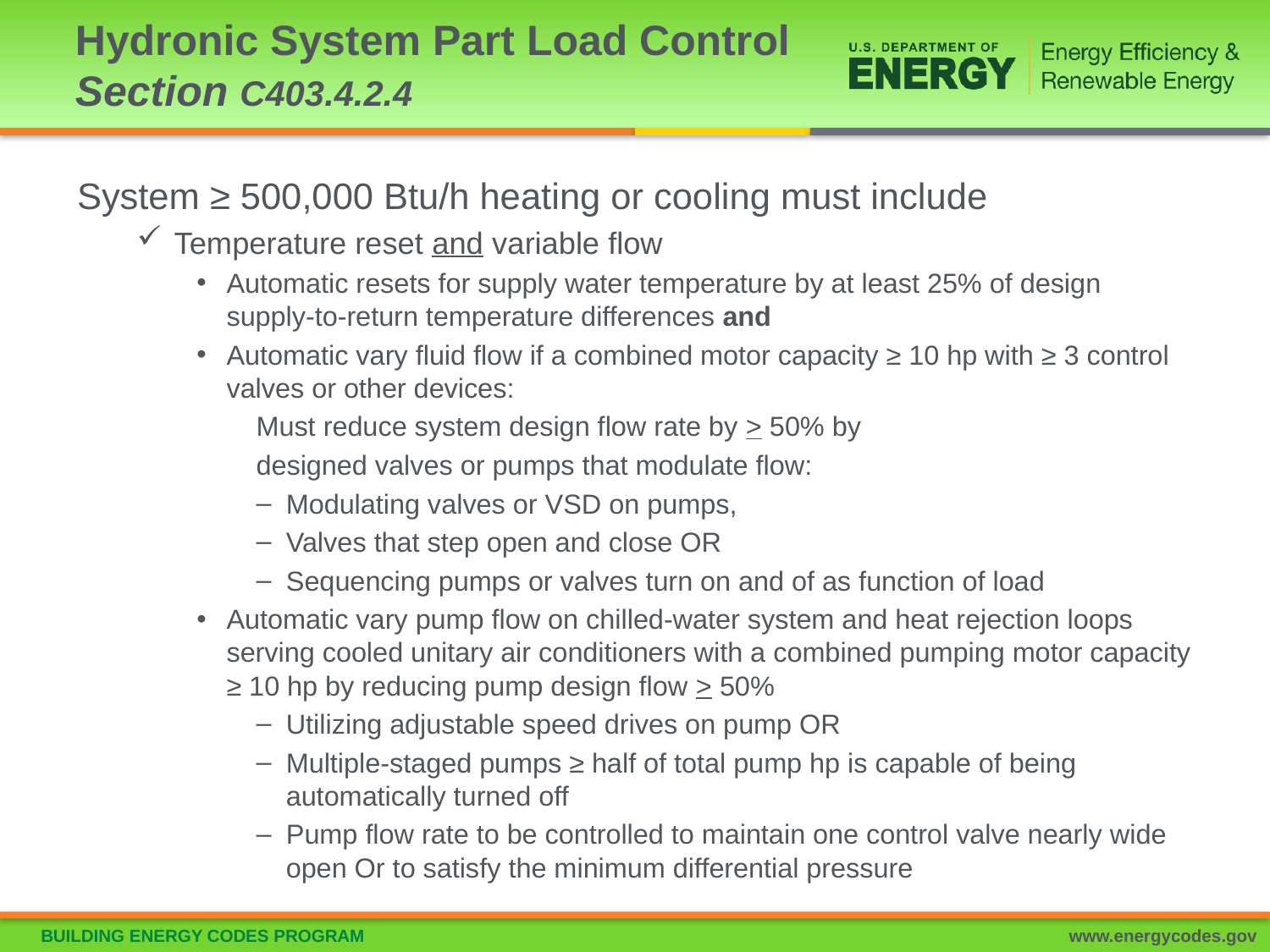

# Hydronic System Part Load Control Section C403.4.2.4
System ≥ 500,000 Btu/h heating or cooling must include
Temperature reset and variable flow
Automatic resets for supply water temperature by at least 25% of design supply-to-return temperature differences and
Automatic vary fluid flow if a combined motor capacity ≥ 10 hp with ≥ 3 control valves or other devices:
Must reduce system design flow rate by > 50% by
designed valves or pumps that modulate flow:
Modulating valves or VSD on pumps,
Valves that step open and close OR
Sequencing pumps or valves turn on and of as function of load
Automatic vary pump flow on chilled-water system and heat rejection loops serving cooled unitary air conditioners with a combined pumping motor capacity ≥ 10 hp by reducing pump design flow > 50%
Utilizing adjustable speed drives on pump OR
Multiple-staged pumps ≥ half of total pump hp is capable of being automatically turned off
Pump flow rate to be controlled to maintain one control valve nearly wide open Or to satisfy the minimum differential pressure